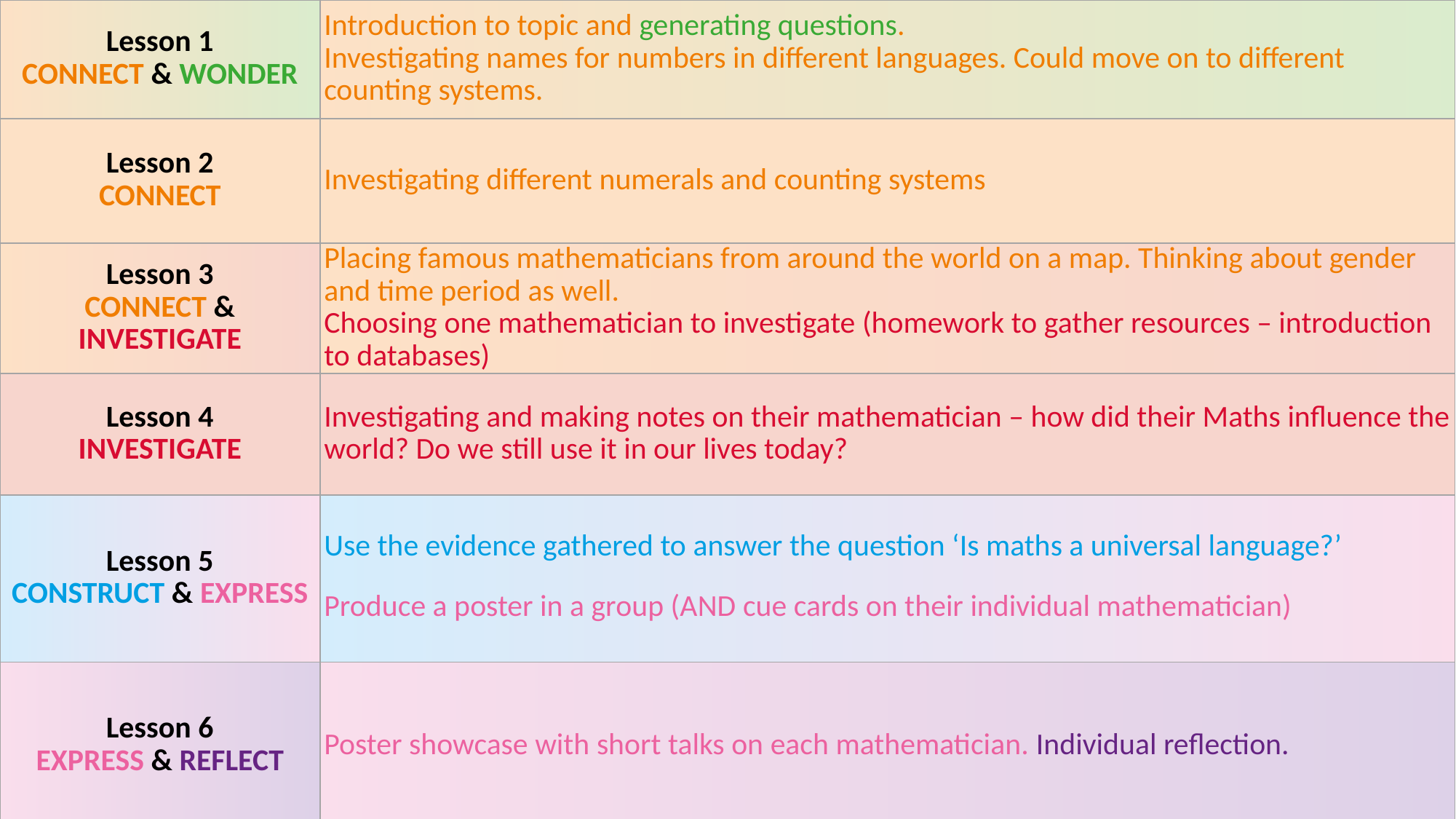

| Lesson 1 CONNECT & WONDER | Introduction to topic and generating questions. Investigating names for numbers in different languages. Could move on to different counting systems. |
| --- | --- |
| Lesson 2 CONNECT | Investigating different numerals and counting systems |
| Lesson 3 CONNECT & INVESTIGATE | Placing famous mathematicians from around the world on a map. Thinking about gender and time period as well. Choosing one mathematician to investigate (homework to gather resources – introduction to databases) |
| Lesson 4 INVESTIGATE | Investigating and making notes on their mathematician – how did their Maths influence the world? Do we still use it in our lives today? |
| Lesson 5 CONSTRUCT & EXPRESS | Use the evidence gathered to answer the question ‘Is maths a universal language?’  Produce a poster in a group (AND cue cards on their individual mathematician) |
| Lesson 6 EXPRESS & REFLECT | Poster showcase with short talks on each mathematician. Individual reflection. |